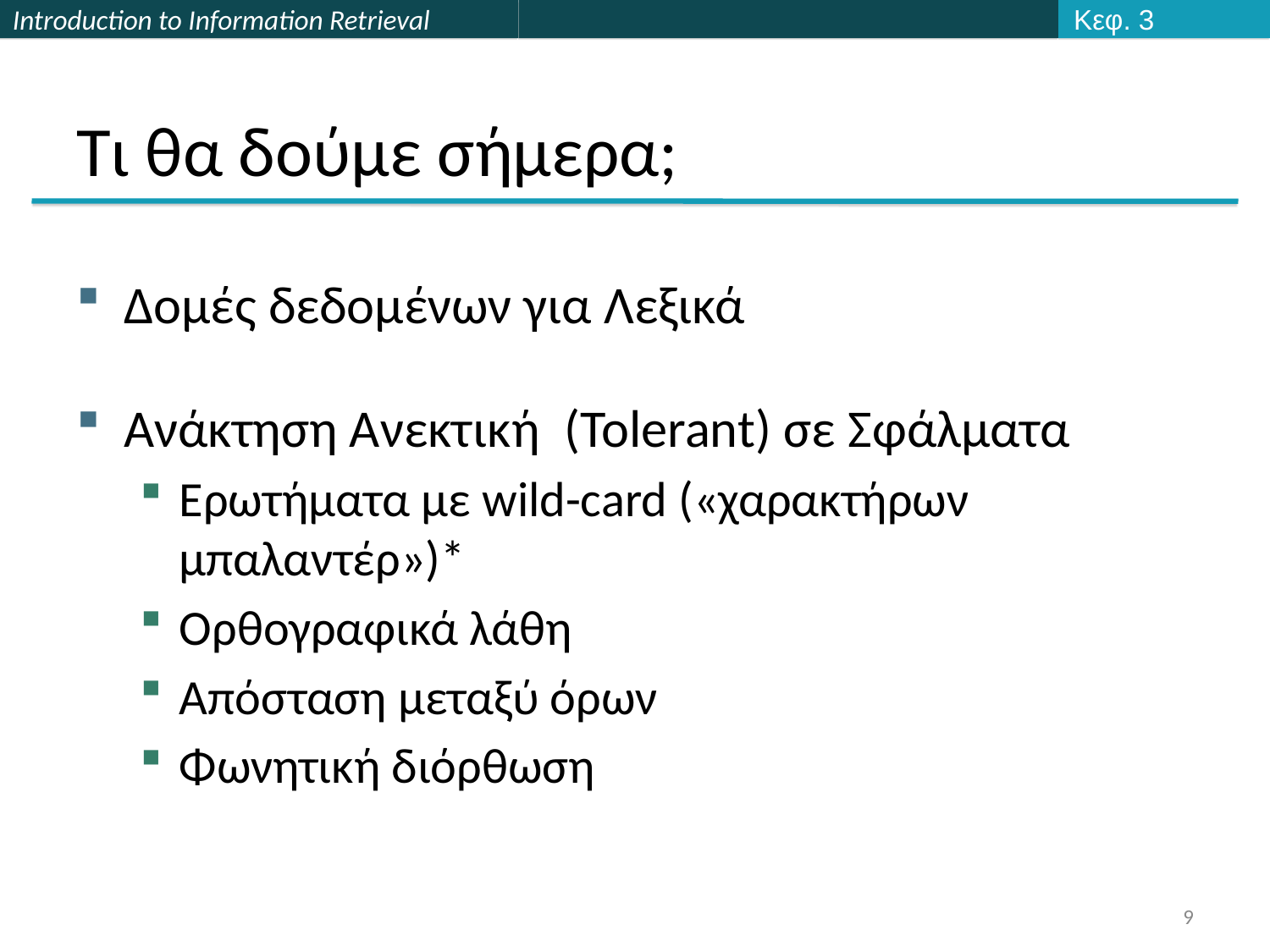

Κεφ. 3
# Τι θα δούμε σήμερα;
Δομές δεδομένων για Λεξικά

Ανάκτηση Ανεκτική  (Tolerant) σε Σφάλματα
Ερωτήματα με wild-card («χαρακτήρων μπαλαντέρ»)*
Ορθογραφικά λάθη
Απόσταση μεταξύ όρων
Φωνητική διόρθωση

9